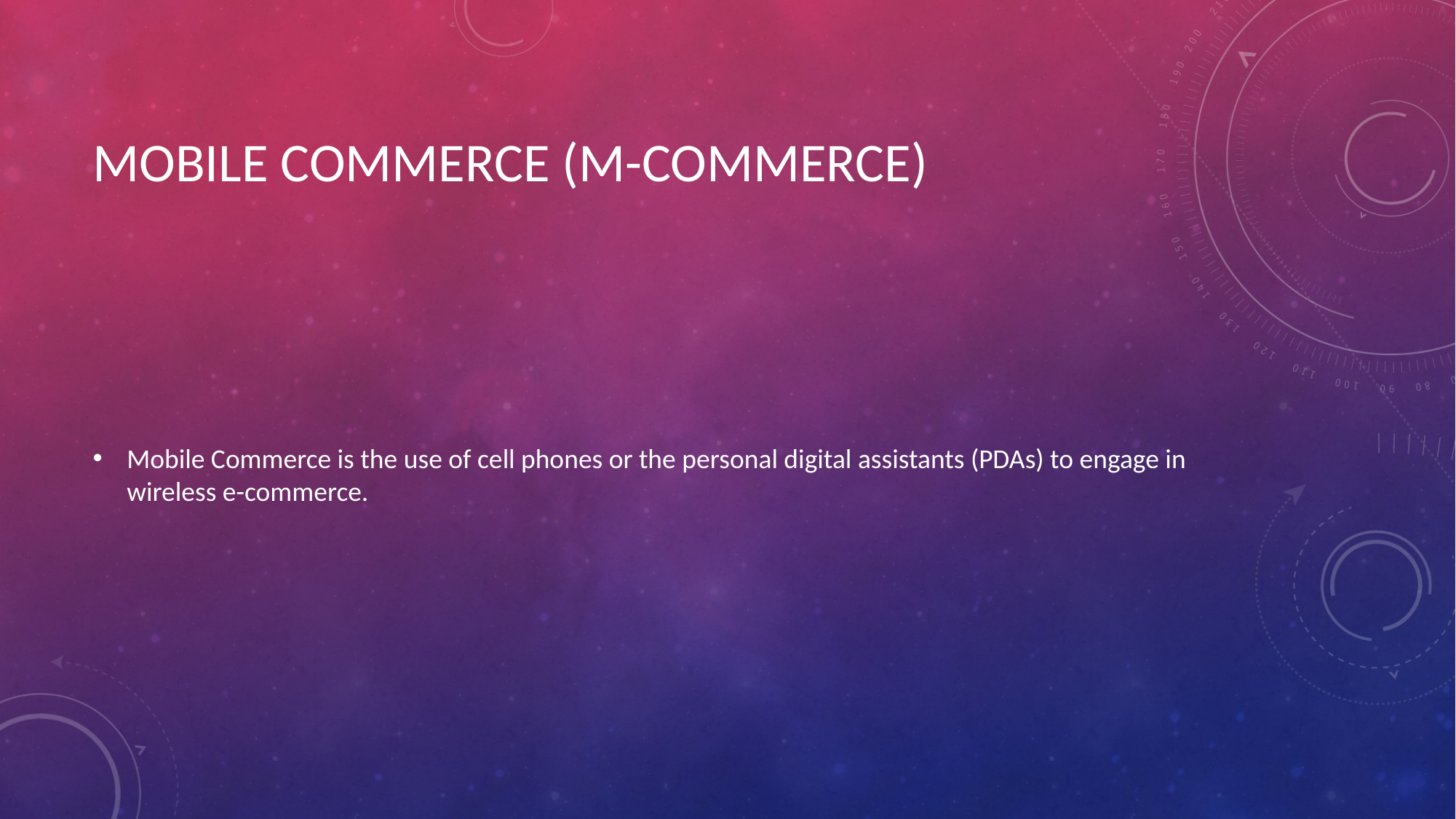

# Mobile commerce (m-commerce)
Mobile Commerce is the use of cell phones or the personal digital assistants (PDAs) to engage in wireless e-commerce.